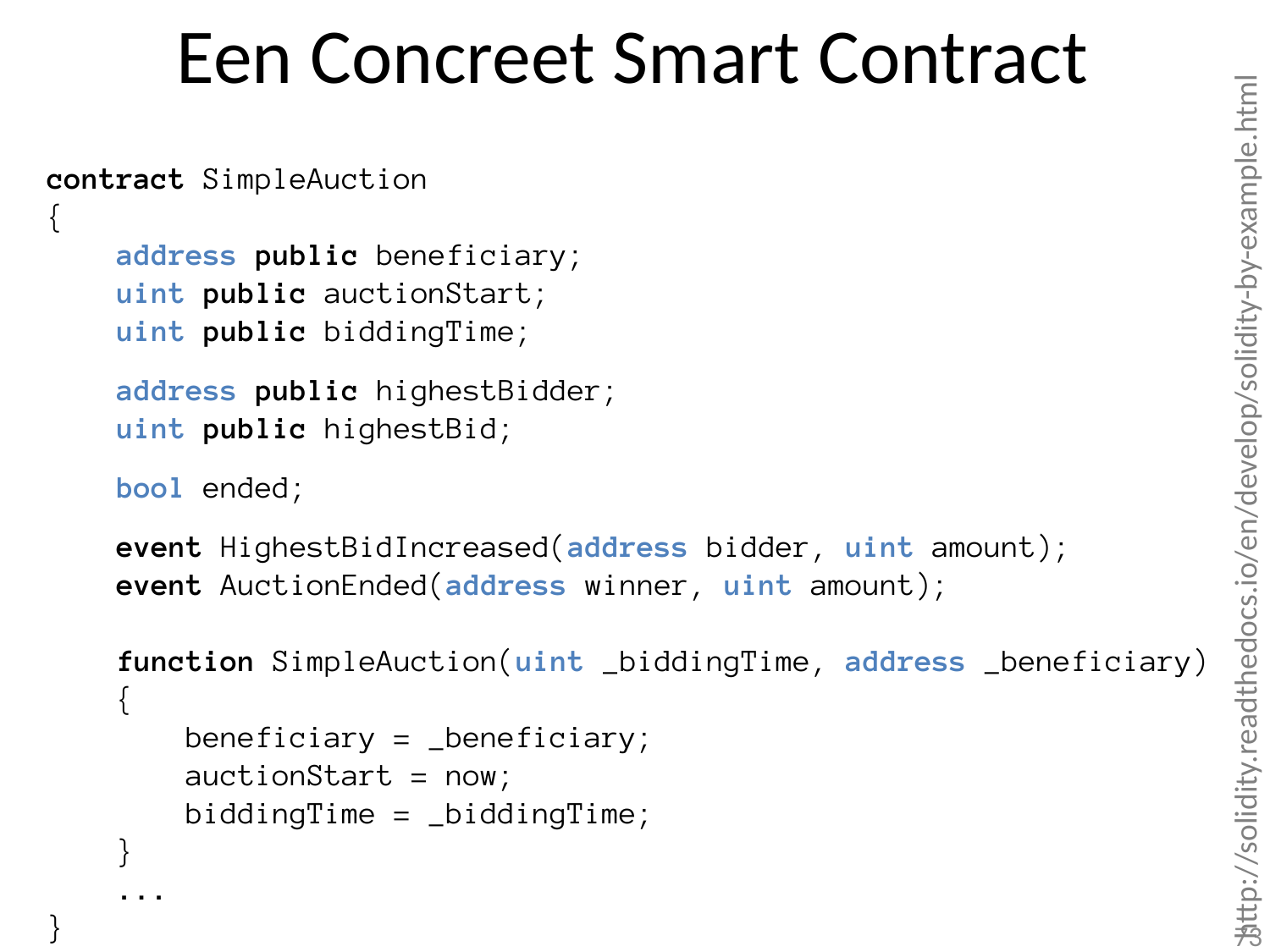

# Een Concreet Smart Contract
contract SimpleAuction
{
    address public beneficiary;
    uint public auctionStart;
    uint public biddingTime;

    address public highestBidder;
    uint public highestBid;

    bool ended;

    event HighestBidIncreased(address bidder, uint amount);
    event AuctionEnded(address winner, uint amount);

    function SimpleAuction(uint _biddingTime, address _beneficiary)
    {
        beneficiary = _beneficiary;
        auctionStart = now;
        biddingTime = _biddingTime;
    }
    ...
}
http://solidity.readthedocs.io/en/develop/solidity-by-example.html
73